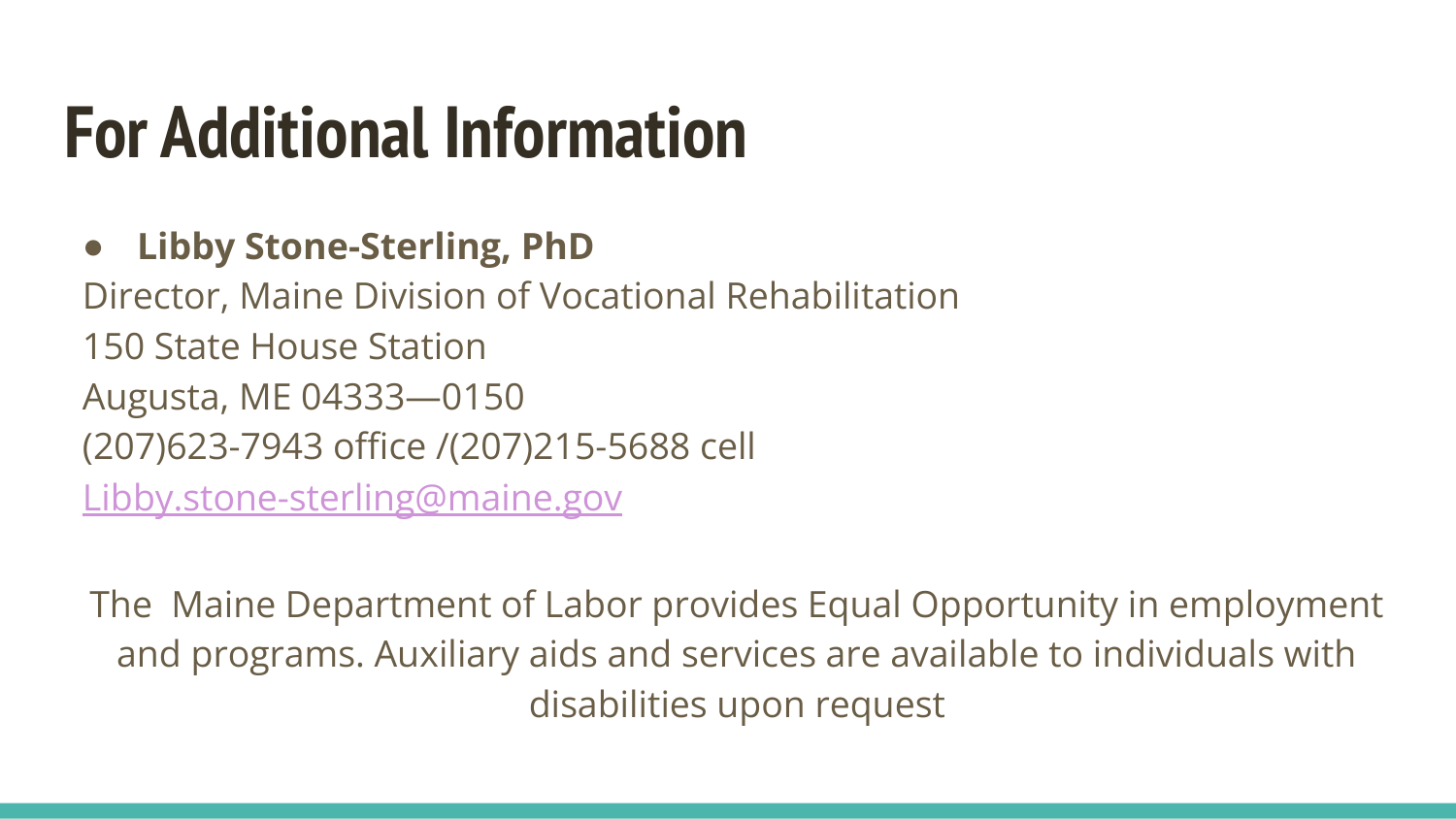

# For Additional Information
Libby Stone-Sterling, PhD
Director, Maine Division of Vocational Rehabilitation
150 State House Station
Augusta, ME 04333—0150
(207)623-7943 office /(207)215-5688 cell
Libby.stone-sterling@maine.gov

The  Maine Department of Labor provides Equal Opportunity in employment and programs. Auxiliary aids and services are available to individuals with disabilities upon request